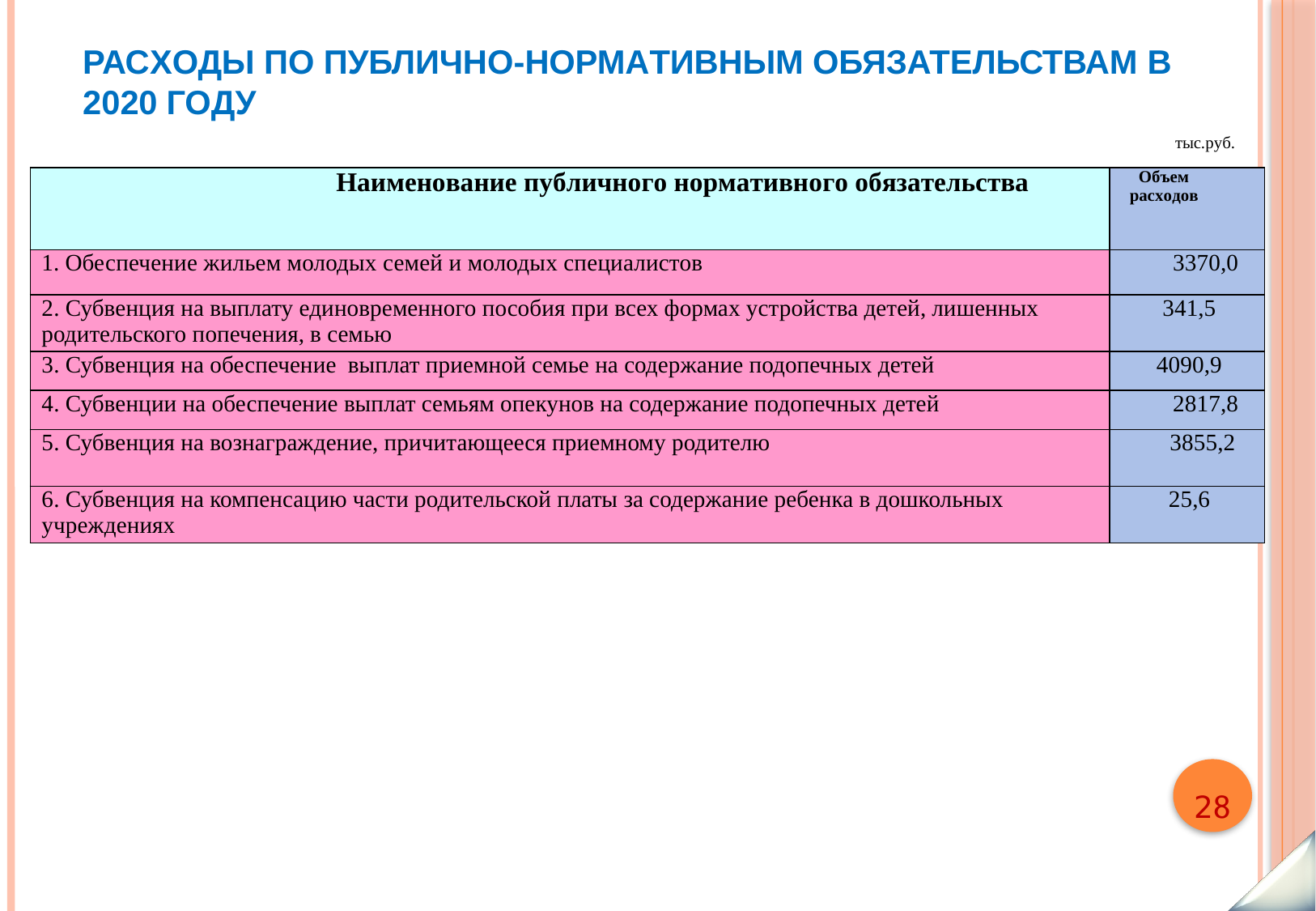

# Расходы по публично-нормативным обязательствам в 2020 году
тыс.руб.
| Наименование публичного нормативного обязательства | Объем расходов |
| --- | --- |
| 1. Обеспечение жильем молодых семей и молодых специалистов | 3370,0 |
| 2. Субвенция на выплату единовременного пособия при всех формах устройства детей, лишенных родительского попечения, в семью | 341,5 |
| 3. Субвенция на обеспечение выплат приемной семье на содержание подопечных детей | 4090,9 |
| 4. Субвенции на обеспечение выплат семьям опекунов на содержание подопечных детей | 2817,8 |
| 5. Субвенция на вознаграждение, причитающееся приемному родителю | 3855,2 |
| 6. Субвенция на компенсацию части родительской платы за содержание ребенка в дошкольных учреждениях | 25,6 |
28